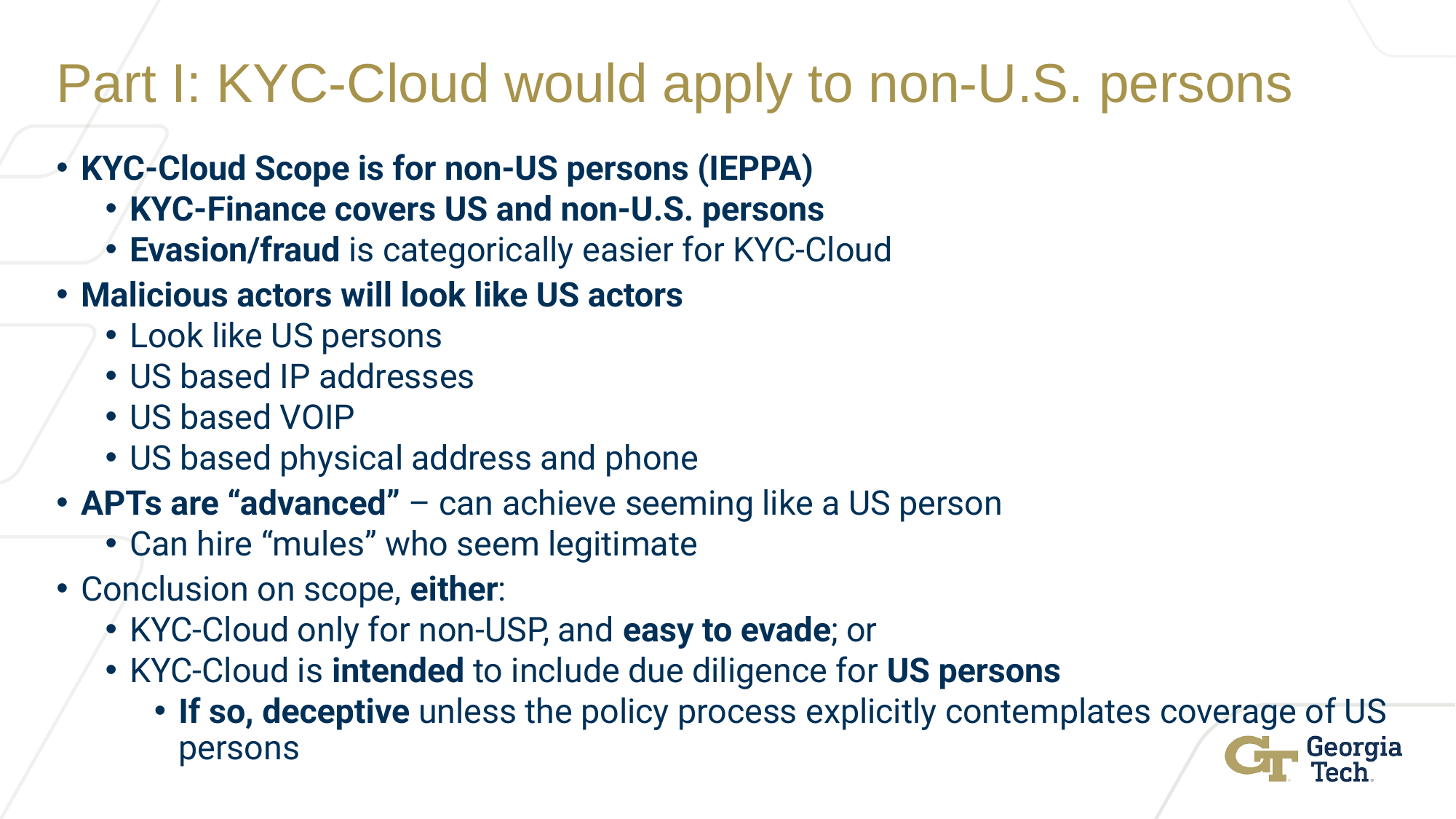

# Part I: KYC-Cloud would apply to non-U.S. persons
KYC-Cloud Scope is for non-US persons (IEPPA)
KYC-Finance covers US and non-U.S. persons
Evasion/fraud is categorically easier for KYC-Cloud
Malicious actors will look like US actors
Look like US persons
US based IP addresses
US based VOIP
US based physical address and phone
APTs are “advanced” – can achieve seeming like a US person
Can hire “mules” who seem legitimate
Conclusion on scope, either:
KYC-Cloud only for non-USP, and easy to evade; or
KYC-Cloud is intended to include due diligence for US persons
If so, deceptive unless the policy process explicitly contemplates coverage of US persons